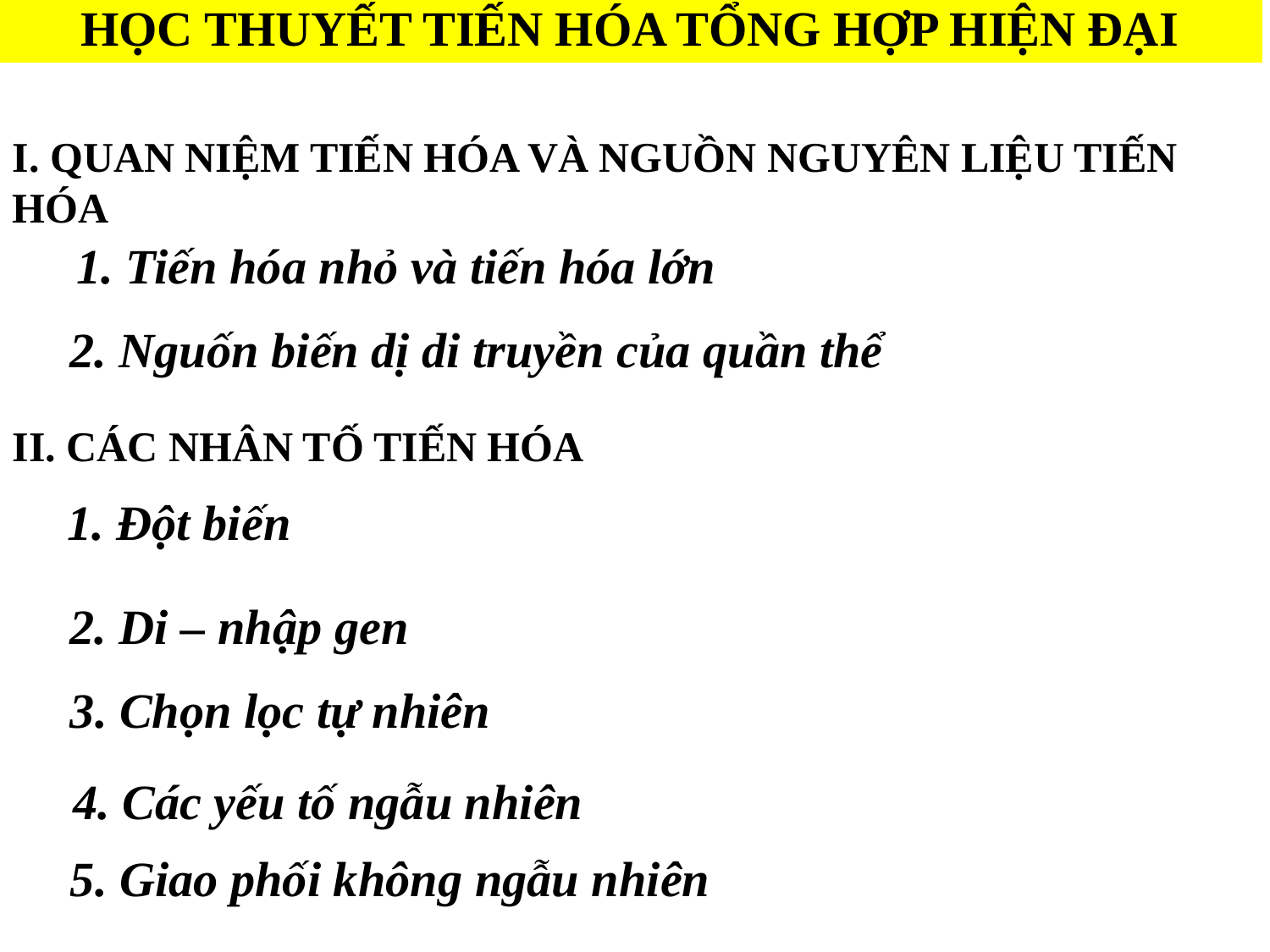

HỌC THUYẾT TIẾN HÓA TỔNG HỢP HIỆN ĐẠI
I. QUAN NIỆM TIẾN HÓA VÀ NGUỒN NGUYÊN LIỆU TIẾN HÓA
1. Tiến hóa nhỏ và tiến hóa lớn
2. Nguốn biến dị di truyền của quần thể
II. CÁC NHÂN TỐ TIẾN HÓA
1. Đột biến
2. Di – nhập gen
3. Chọn lọc tự nhiên
4. Các yếu tố ngẫu nhiên
5. Giao phối không ngẫu nhiên